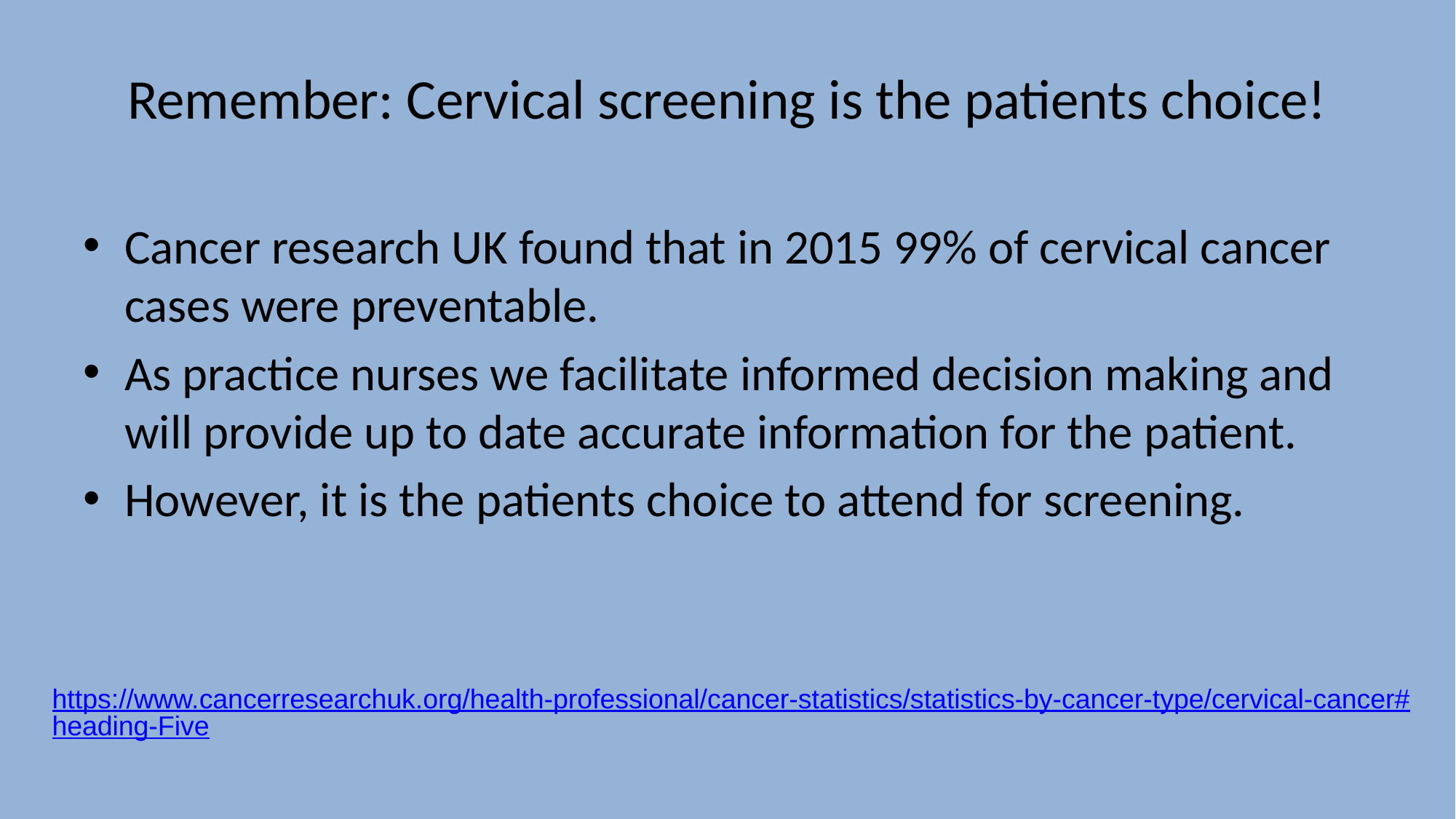

# Remember: Cervical screening is the patients choice!
Cancer research UK found that in 2015 99% of cervical cancer cases were preventable.
As practice nurses we facilitate informed decision making and will provide up to date accurate information for the patient.
However, it is the patients choice to attend for screening.
https://www.cancerresearchuk.org/health-professional/cancer-statistics/statistics-by-cancer-type/cervical-cancer#heading-Five